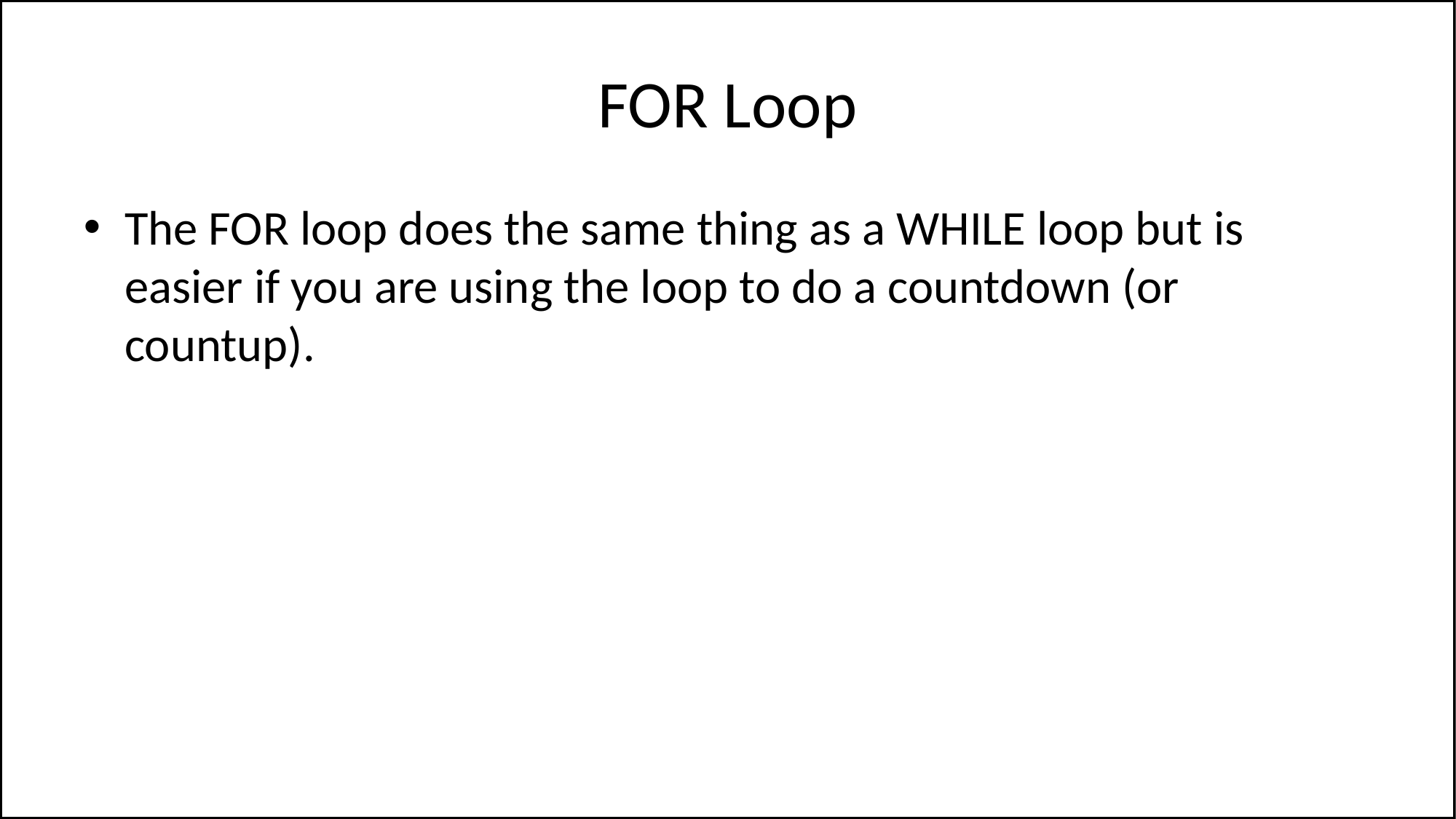

# FOR Loop
The FOR loop does the same thing as a WHILE loop but is easier if you are using the loop to do a countdown (or countup).